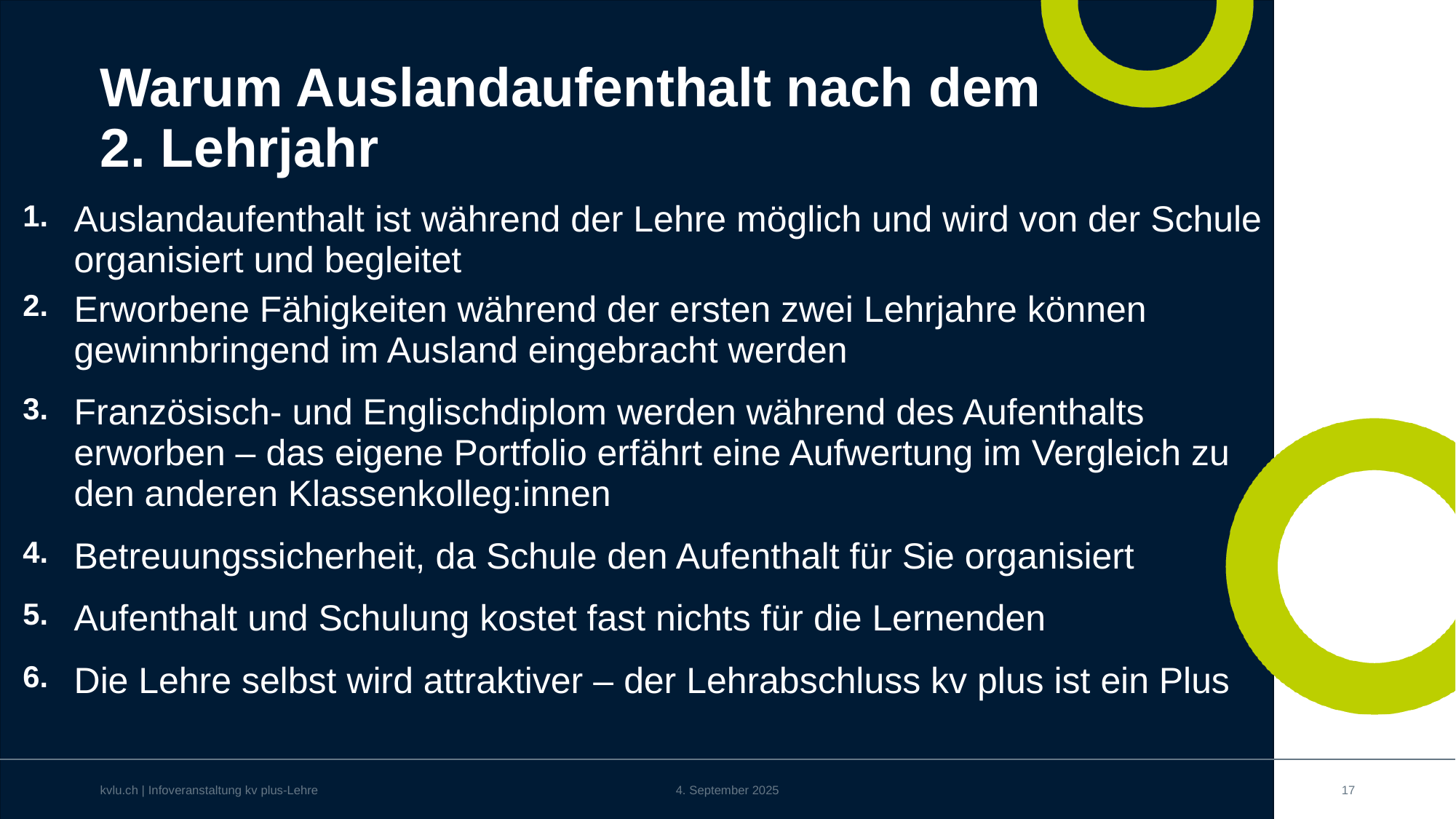

# Warum Auslandaufenthalt nach dem 2. Lehrjahr
| 1. | Auslandaufenthalt ist während der Lehre möglich und wird von der Schule organisiert und begleitet |
| --- | --- |
| 2. | Erworbene Fähigkeiten während der ersten zwei Lehrjahre können gewinnbringend im Ausland eingebracht werden |
| 3. | Französisch- und Englischdiplom werden während des Aufenthalts erworben – das eigene Portfolio erfährt eine Aufwertung im Vergleich zu den anderen Klassenkolleg:innen |
| 4. | Betreuungssicherheit, da Schule den Aufenthalt für Sie organisiert |
| 5. | Aufenthalt und Schulung kostet fast nichts für die Lernenden |
| 6. | Die Lehre selbst wird attraktiver – der Lehrabschluss kv plus ist ein Plus |
kvlu.ch | Infoveranstaltung kv plus-Lehre
4. September 2025
17